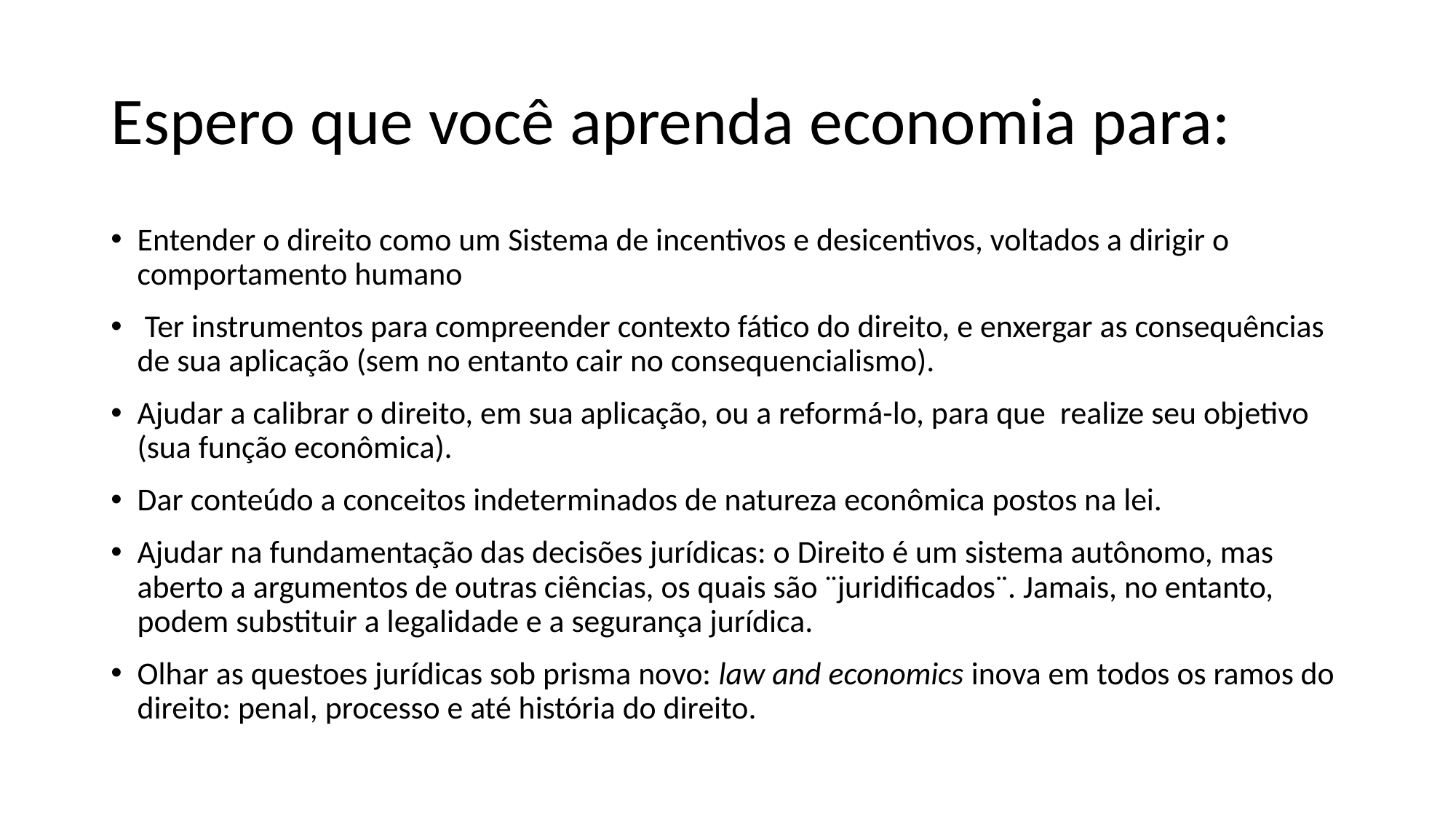

# Espero que você aprenda economia para:
Entender o direito como um Sistema de incentivos e desicentivos, voltados a dirigir o comportamento humano
 Ter instrumentos para compreender contexto fático do direito, e enxergar as consequências de sua aplicação (sem no entanto cair no consequencialismo).
Ajudar a calibrar o direito, em sua aplicação, ou a reformá-lo, para que  realize seu objetivo (sua função econômica).
Dar conteúdo a conceitos indeterminados de natureza econômica postos na lei.
Ajudar na fundamentação das decisões jurídicas: o Direito é um sistema autônomo, mas aberto a argumentos de outras ciências, os quais são ¨juridificados¨. Jamais, no entanto, podem substituir a legalidade e a segurança jurídica.
Olhar as questoes jurídicas sob prisma novo: law and economics inova em todos os ramos do direito: penal, processo e até história do direito.